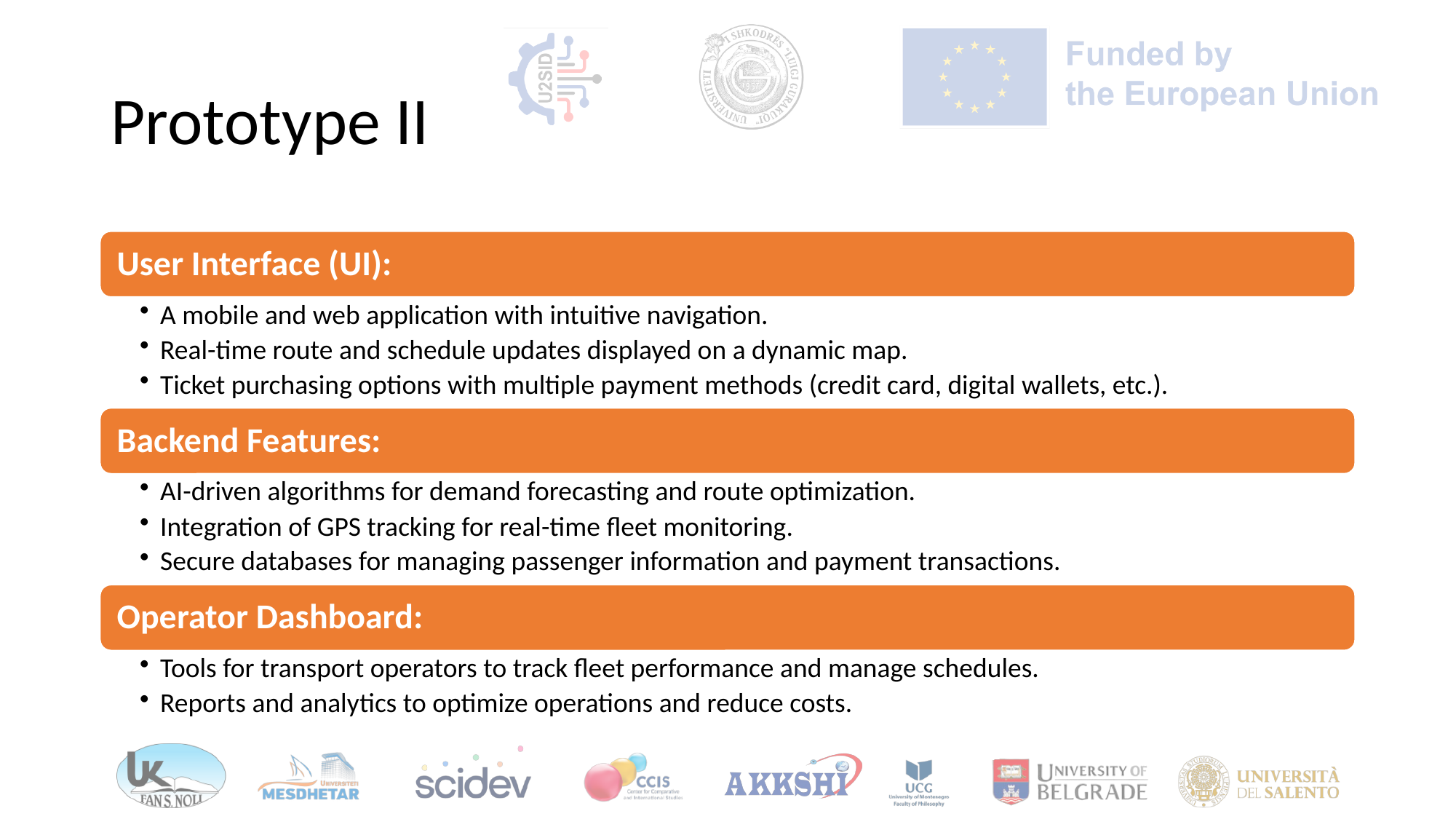

# Prototype II
User Interface (UI):
A mobile and web application with intuitive navigation.
Real-time route and schedule updates displayed on a dynamic map.
Ticket purchasing options with multiple payment methods (credit card, digital wallets, etc.).
Backend Features:
AI-driven algorithms for demand forecasting and route optimization.
Integration of GPS tracking for real-time fleet monitoring.
Secure databases for managing passenger information and payment transactions.
Operator Dashboard:
Tools for transport operators to track fleet performance and manage schedules.
Reports and analytics to optimize operations and reduce costs.